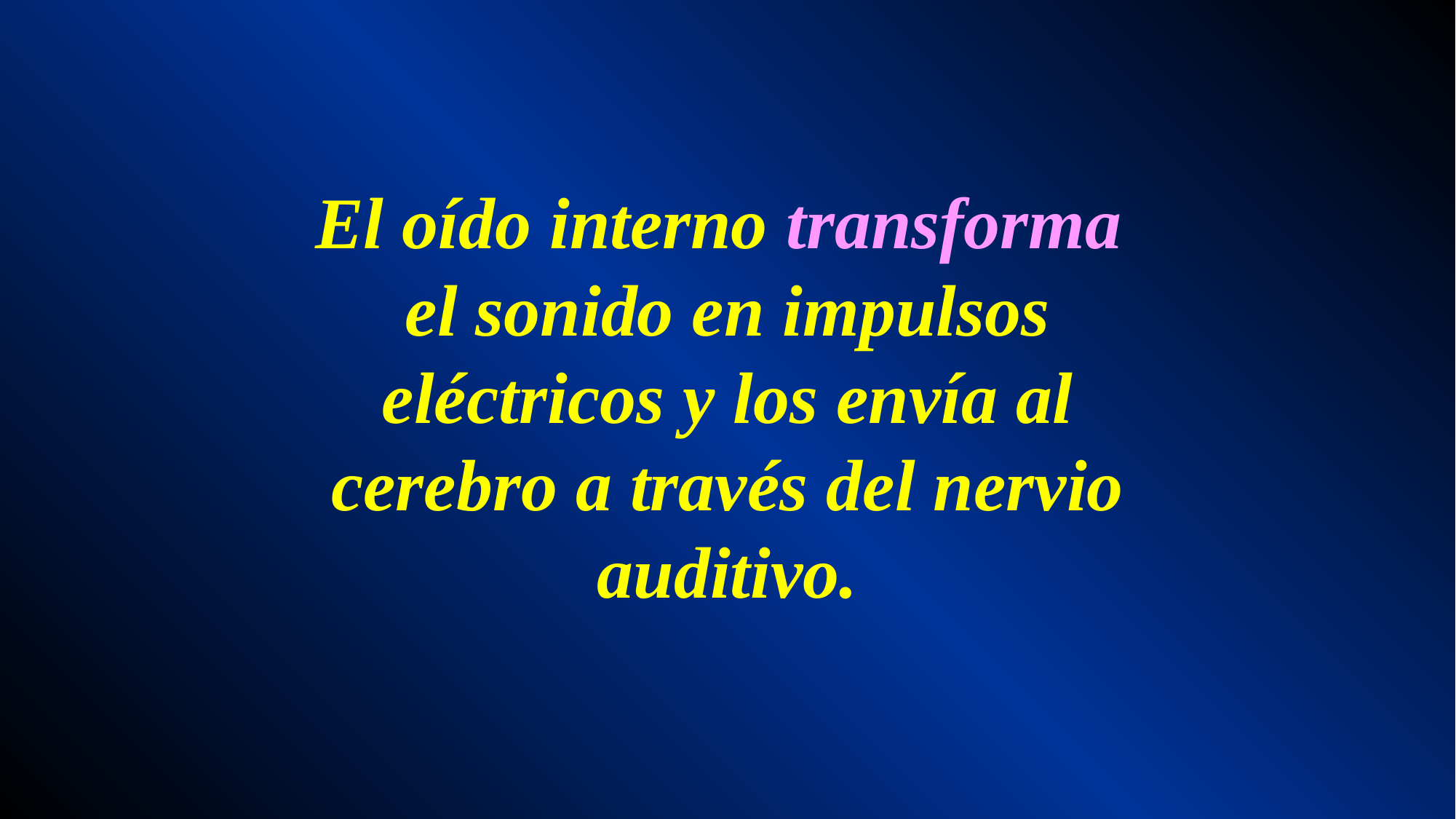

El oído interno transforma  el sonido en impulsos eléctricos y los envía al cerebro a través del nervio auditivo.